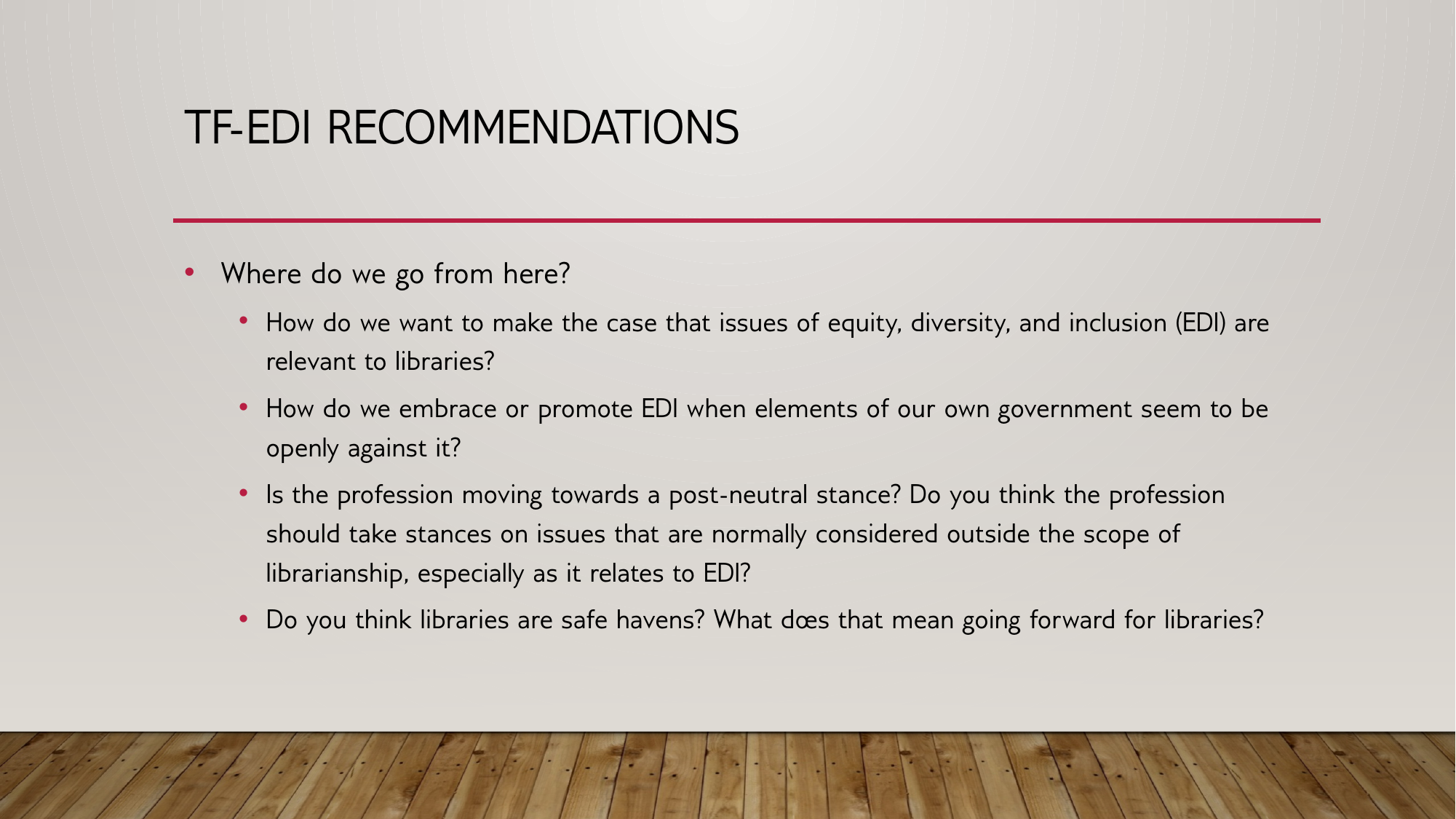

# TF-EDI Recommendations
 Where do we go from here?
How do we want to make the case that issues of equity, diversity, and inclusion (EDI) are relevant to libraries?
How do we embrace or promote EDI when elements of our own government seem to be openly against it?
Is the profession moving towards a post-neutral stance? Do you think the profession should take stances on issues that are normally considered outside the scope of librarianship, especially as it relates to EDI?
Do you think libraries are safe havens? What does that mean going forward for libraries?